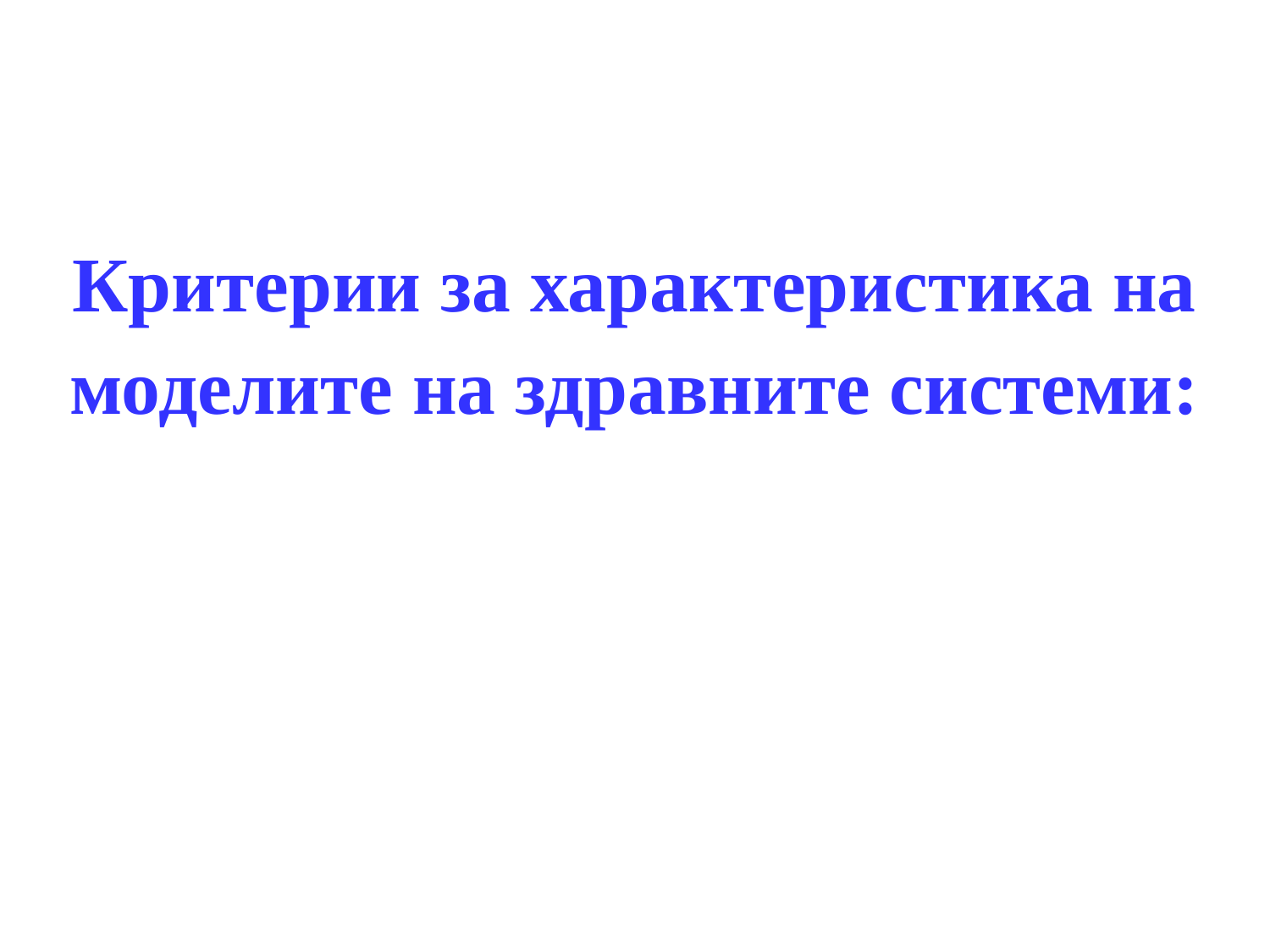

# Критерии за характеристика на моделите на здравните системи:
1.3.2017 г.
13